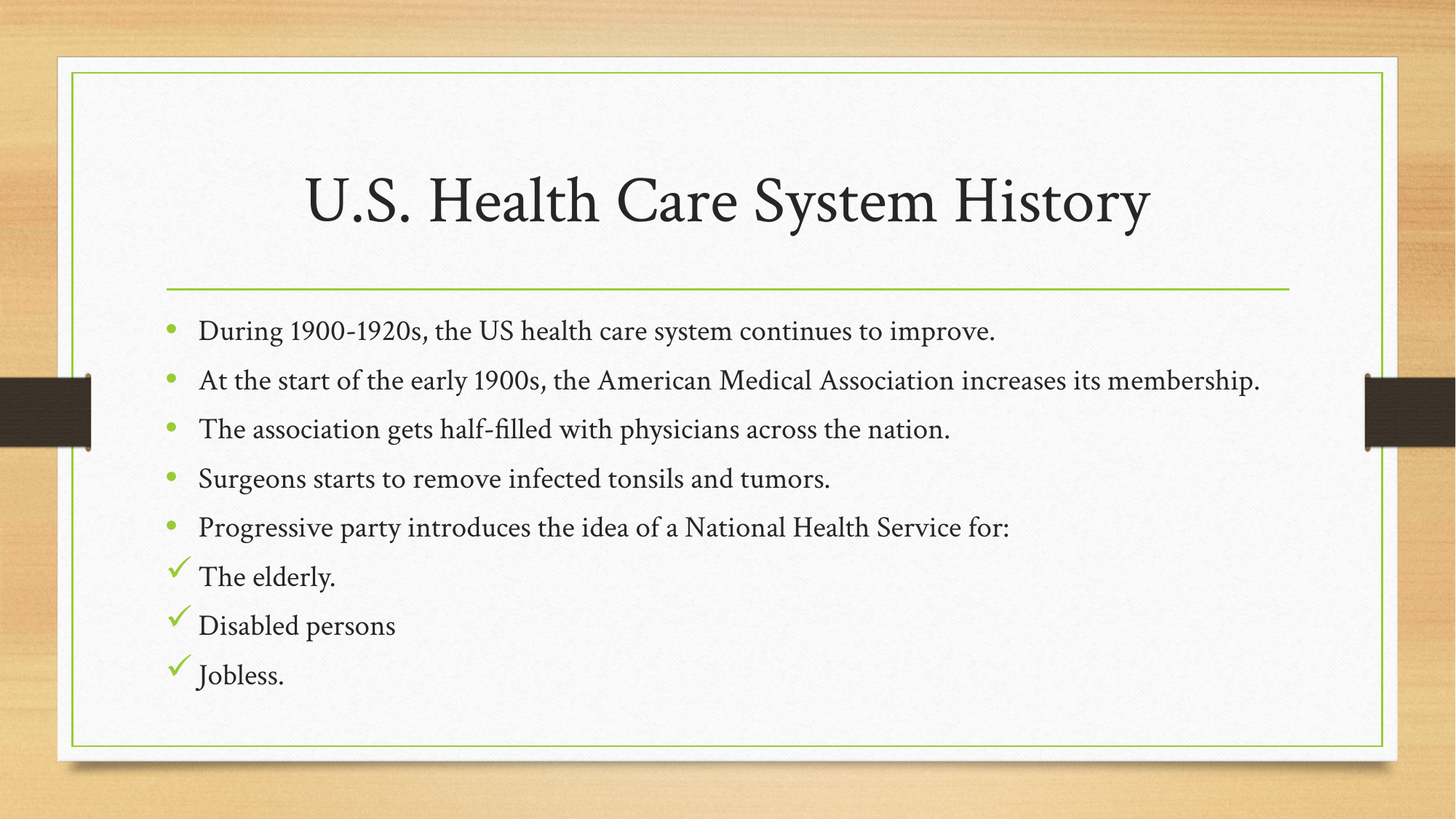

# U.S. Health Care System History
During 1900-1920s, the US health care system continues to improve.
At the start of the early 1900s, the American Medical Association increases its membership.
The association gets half-filled with physicians across the nation.
Surgeons starts to remove infected tonsils and tumors.
Progressive party introduces the idea of a National Health Service for:
The elderly.
Disabled persons
Jobless.